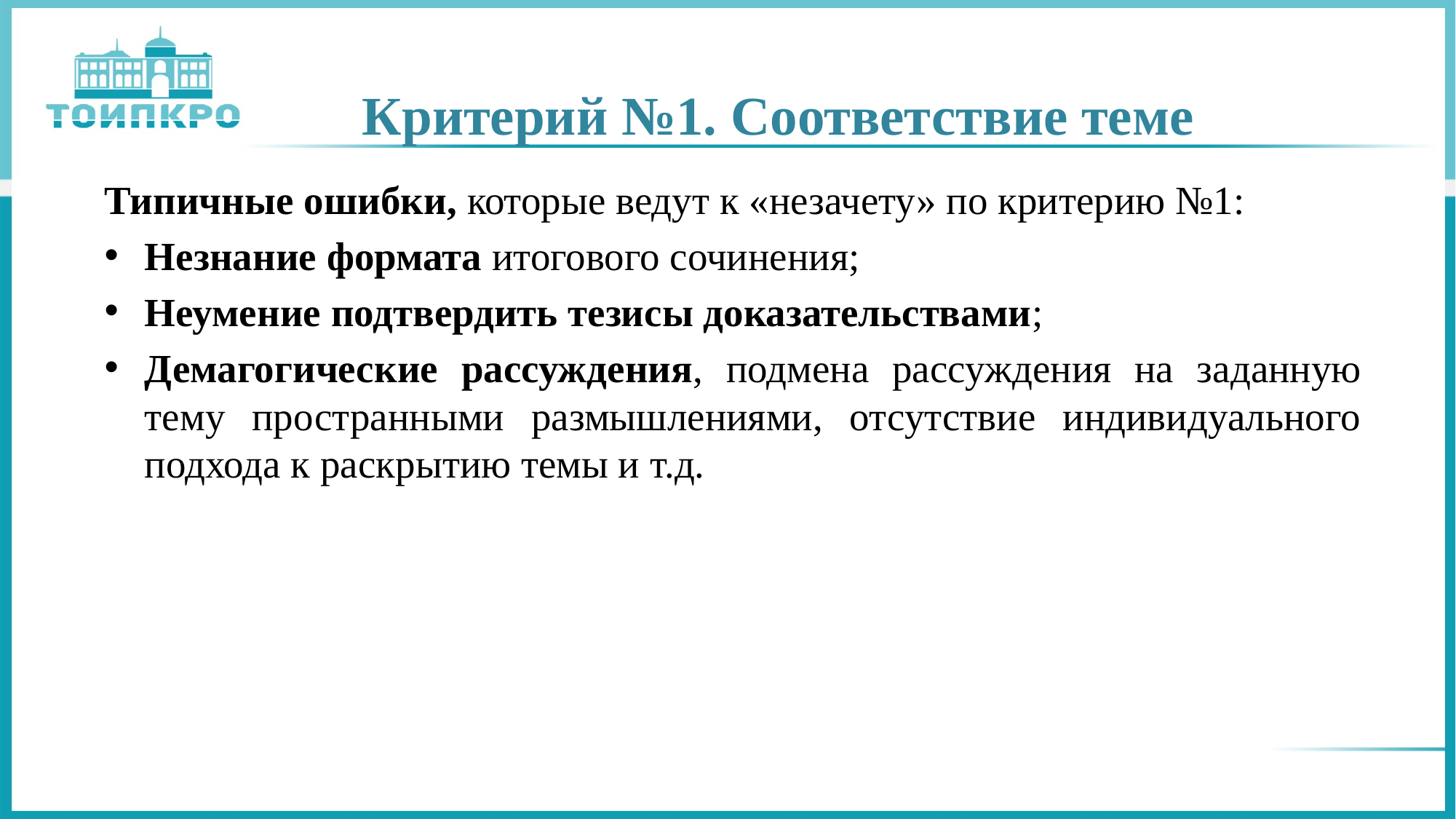

# Критерий №1. Соответствие теме
Типичные ошибки, которые ведут к «незачету» по критерию №1:
Незнание формата итогового сочинения;
Неумение подтвердить тезисы доказательствами;
Демагогические рассуждения, подмена рассуждения на заданную тему пространными размышлениями, отсутствие индивидуального подхода к раскрытию темы и т.д.